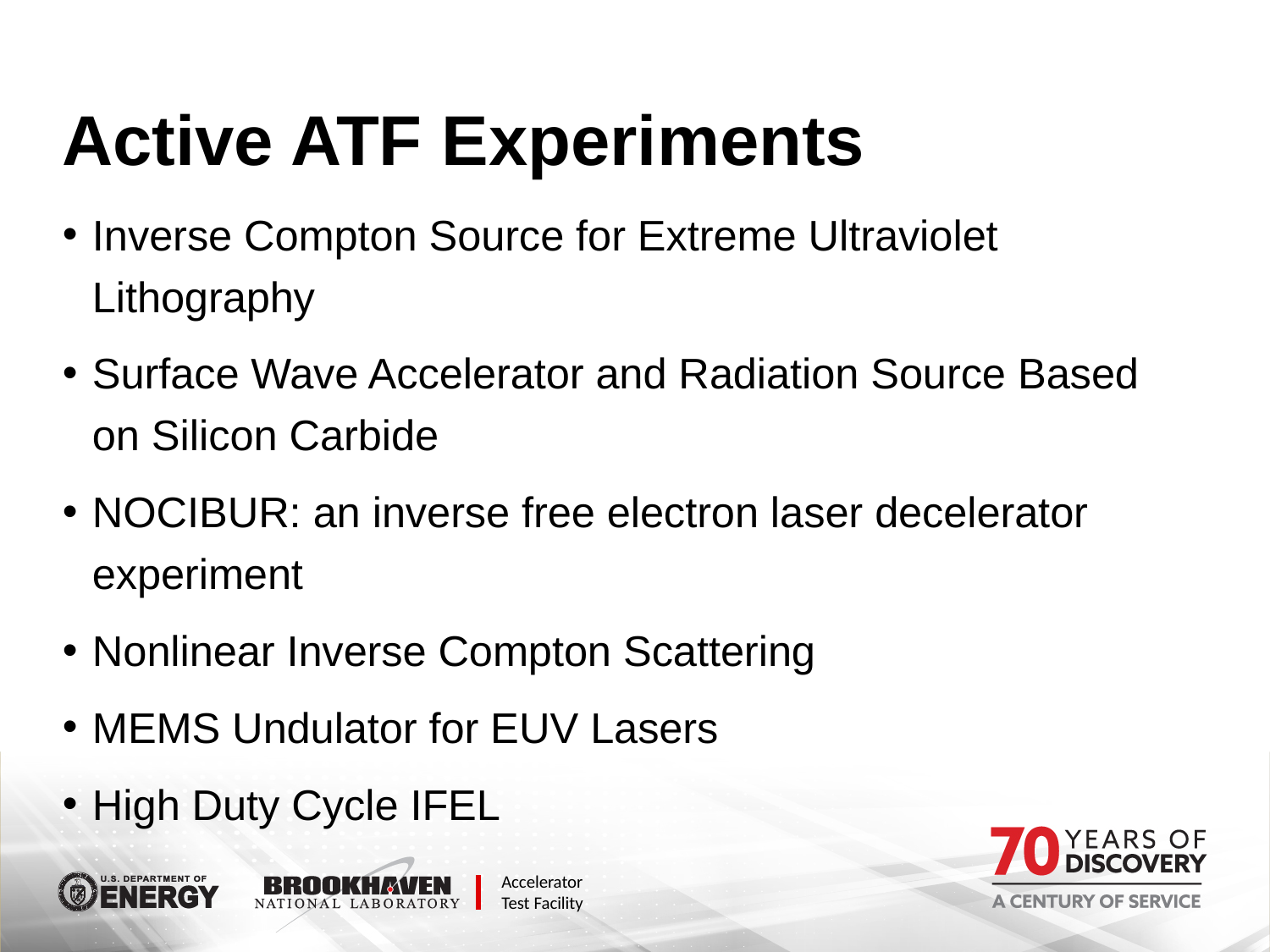

# Active ATF Experiments
Inverse Compton Source for Extreme Ultraviolet Lithography
Surface Wave Accelerator and Radiation Source Based on Silicon Carbide
NOCIBUR: an inverse free electron laser decelerator experiment
Nonlinear Inverse Compton Scattering
MEMS Undulator for EUV Lasers
High Duty Cycle IFEL